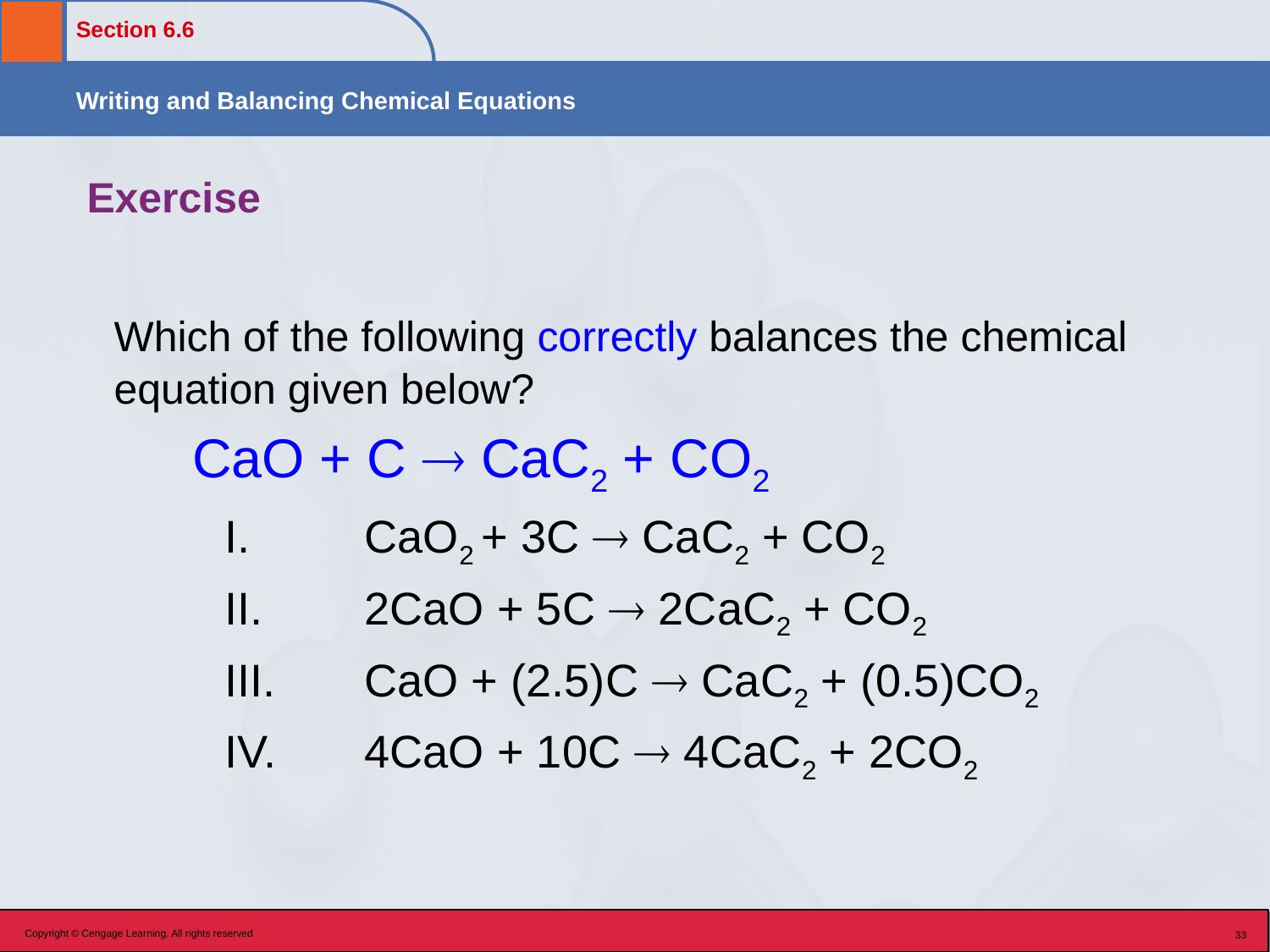

# Exercise
	Which of the following correctly balances the chemical equation given below?
CaO + C → CaC2 + CO2
	I. 	 CaO2 + 3C → CaC2 + CO2
	II.	 2CaO + 5C → 2CaC2 + CO2
	III.	 CaO + (2.5)C → CaC2 + (0.5)CO2
	IV.	 4CaO + 10C → 4CaC2 + 2CO2

Copyright © Cengage Learning. All rights reserved
33